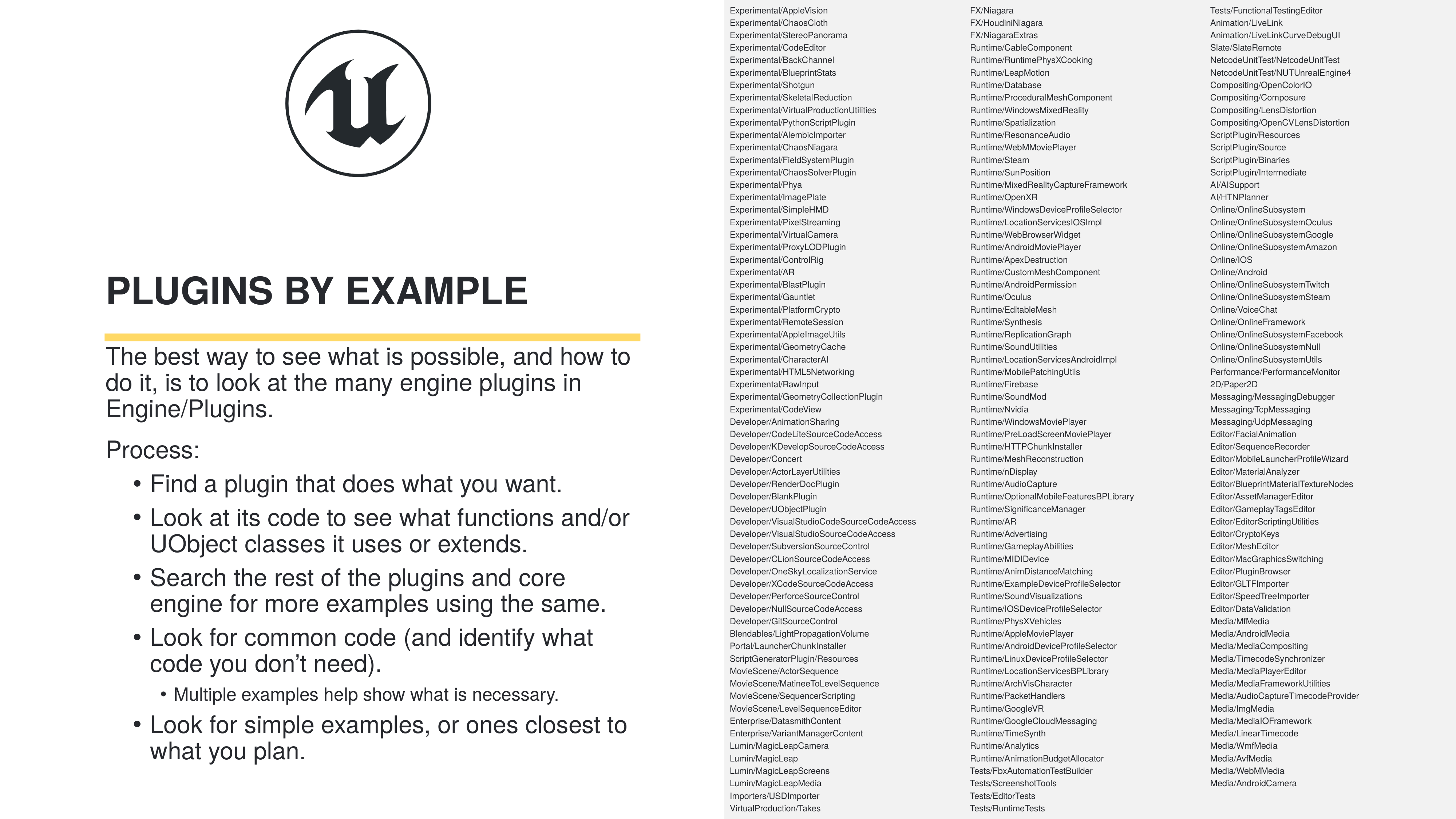

Experimental/AppleVision
Experimental/ChaosCloth
Experimental/StereoPanorama
Experimental/CodeEditor
Experimental/BackChannel
Experimental/BlueprintStats
Experimental/Shotgun
Experimental/SkeletalReduction
Experimental/VirtualProductionUtilities
Experimental/PythonScriptPlugin
Experimental/AlembicImporter
Experimental/ChaosNiagara
Experimental/FieldSystemPlugin
Experimental/ChaosSolverPlugin
Experimental/Phya
Experimental/ImagePlate
Experimental/SimpleHMD
Experimental/PixelStreaming
Experimental/VirtualCamera
Experimental/ProxyLODPlugin
Experimental/ControlRig
Experimental/AR
Experimental/BlastPlugin
Experimental/Gauntlet
Experimental/PlatformCrypto
Experimental/RemoteSession
Experimental/AppleImageUtils
Experimental/GeometryCache
Experimental/CharacterAI
Experimental/HTML5Networking
Experimental/RawInput
Experimental/GeometryCollectionPlugin
Experimental/CodeView
Developer/AnimationSharing
Developer/CodeLiteSourceCodeAccess
Developer/KDevelopSourceCodeAccess
Developer/Concert
Developer/ActorLayerUtilities
Developer/RenderDocPlugin
Developer/BlankPlugin
Developer/UObjectPlugin
Developer/VisualStudioCodeSourceCodeAccess
Developer/VisualStudioSourceCodeAccess
Developer/SubversionSourceControl
Developer/CLionSourceCodeAccess
Developer/OneSkyLocalizationService
Developer/XCodeSourceCodeAccess
Developer/PerforceSourceControl
Developer/NullSourceCodeAccess
Developer/GitSourceControl
Blendables/LightPropagationVolume
Portal/LauncherChunkInstaller
ScriptGeneratorPlugin/Resources
MovieScene/ActorSequence
MovieScene/MatineeToLevelSequence
MovieScene/SequencerScripting
MovieScene/LevelSequenceEditor
Enterprise/DatasmithContent
Enterprise/VariantManagerContent
Lumin/MagicLeapCamera
Lumin/MagicLeap
Lumin/MagicLeapScreens
Lumin/MagicLeapMedia
Importers/USDImporter
VirtualProduction/Takes
FX/Niagara
FX/HoudiniNiagara
FX/NiagaraExtras
Runtime/CableComponent
Runtime/RuntimePhysXCooking
Runtime/LeapMotion
Runtime/Database
Runtime/ProceduralMeshComponent
Runtime/WindowsMixedReality
Runtime/Spatialization
Runtime/ResonanceAudio
Runtime/WebMMoviePlayer
Runtime/Steam
Runtime/SunPosition
Runtime/MixedRealityCaptureFramework
Runtime/OpenXR
Runtime/WindowsDeviceProfileSelector
Runtime/LocationServicesIOSImpl
Runtime/WebBrowserWidget
Runtime/AndroidMoviePlayer
Runtime/ApexDestruction
Runtime/CustomMeshComponent
Runtime/AndroidPermission
Runtime/Oculus
Runtime/EditableMesh
Runtime/Synthesis
Runtime/ReplicationGraph
Runtime/SoundUtilities
Runtime/LocationServicesAndroidImpl
Runtime/MobilePatchingUtils
Runtime/Firebase
Runtime/SoundMod
Runtime/Nvidia
Runtime/WindowsMoviePlayer
Runtime/PreLoadScreenMoviePlayer
Runtime/HTTPChunkInstaller
Runtime/MeshReconstruction
Runtime/nDisplay
Runtime/AudioCapture
Runtime/OptionalMobileFeaturesBPLibrary
Runtime/SignificanceManager
Runtime/AR
Runtime/Advertising
Runtime/GameplayAbilities
Runtime/MIDIDevice
Runtime/AnimDistanceMatching
Runtime/ExampleDeviceProfileSelector
Runtime/SoundVisualizations
Runtime/IOSDeviceProfileSelector
Runtime/PhysXVehicles
Runtime/AppleMoviePlayer
Runtime/AndroidDeviceProfileSelector
Runtime/LinuxDeviceProfileSelector
Runtime/LocationServicesBPLibrary
Runtime/ArchVisCharacter
Runtime/PacketHandlers
Runtime/GoogleVR
Runtime/GoogleCloudMessaging
Runtime/TimeSynth
Runtime/Analytics
Runtime/AnimationBudgetAllocator
Tests/FbxAutomationTestBuilder
Tests/ScreenshotTools
Tests/EditorTests
Tests/RuntimeTests
Tests/FunctionalTestingEditor
Animation/LiveLink
Animation/LiveLinkCurveDebugUI
Slate/SlateRemote
NetcodeUnitTest/NetcodeUnitTest
NetcodeUnitTest/NUTUnrealEngine4
Compositing/OpenColorIO
Compositing/Composure
Compositing/LensDistortion
Compositing/OpenCVLensDistortion
ScriptPlugin/Resources
ScriptPlugin/Source
ScriptPlugin/Binaries
ScriptPlugin/Intermediate
AI/AISupport
AI/HTNPlanner
Online/OnlineSubsystem
Online/OnlineSubsystemOculus
Online/OnlineSubsystemGoogle
Online/OnlineSubsystemAmazon
Online/IOS
Online/Android
Online/OnlineSubsystemTwitch
Online/OnlineSubsystemSteam
Online/VoiceChat
Online/OnlineFramework
Online/OnlineSubsystemFacebook
Online/OnlineSubsystemNull
Online/OnlineSubsystemUtils
Performance/PerformanceMonitor
2D/Paper2D
Messaging/MessagingDebugger
Messaging/TcpMessaging
Messaging/UdpMessaging
Editor/FacialAnimation
Editor/SequenceRecorder
Editor/MobileLauncherProfileWizard
Editor/MaterialAnalyzer
Editor/BlueprintMaterialTextureNodes
Editor/AssetManagerEditor
Editor/GameplayTagsEditor
Editor/EditorScriptingUtilities
Editor/CryptoKeys
Editor/MeshEditor
Editor/MacGraphicsSwitching
Editor/PluginBrowser
Editor/GLTFImporter
Editor/SpeedTreeImporter
Editor/DataValidation
Media/MfMedia
Media/AndroidMedia
Media/MediaCompositing
Media/TimecodeSynchronizer
Media/MediaPlayerEditor
Media/MediaFrameworkUtilities
Media/AudioCaptureTimecodeProvider
Media/ImgMedia
Media/MediaIOFramework
Media/LinearTimecode
Media/WmfMedia
Media/AvfMedia
Media/WebMMedia
Media/AndroidCamera
# Plugins by Example
The best way to see what is possible, and how to do it, is to look at the many engine plugins in Engine/Plugins.
Process:
Find a plugin that does what you want.
Look at its code to see what functions and/or UObject classes it uses or extends.
Search the rest of the plugins and core engine for more examples using the same.
Look for common code (and identify what code you don’t need).
Multiple examples help show what is necessary.
Look for simple examples, or ones closest to what you plan.